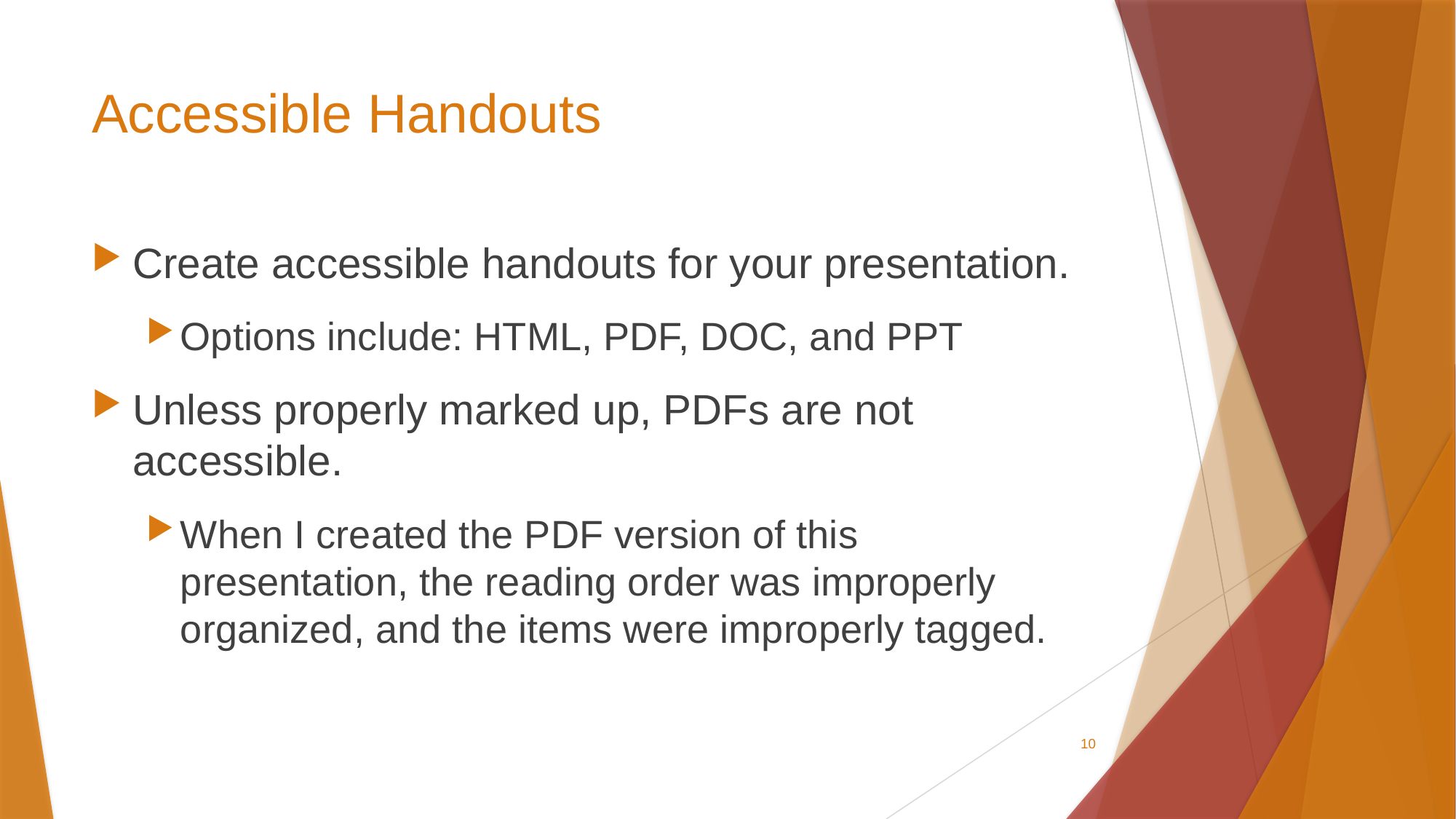

# Accessible Handouts
Create accessible handouts for your presentation.
Options include: HTML, PDF, DOC, and PPT
Unless properly marked up, PDFs are not accessible.
When I created the PDF version of this presentation, the reading order was improperly organized, and the items were improperly tagged.
10